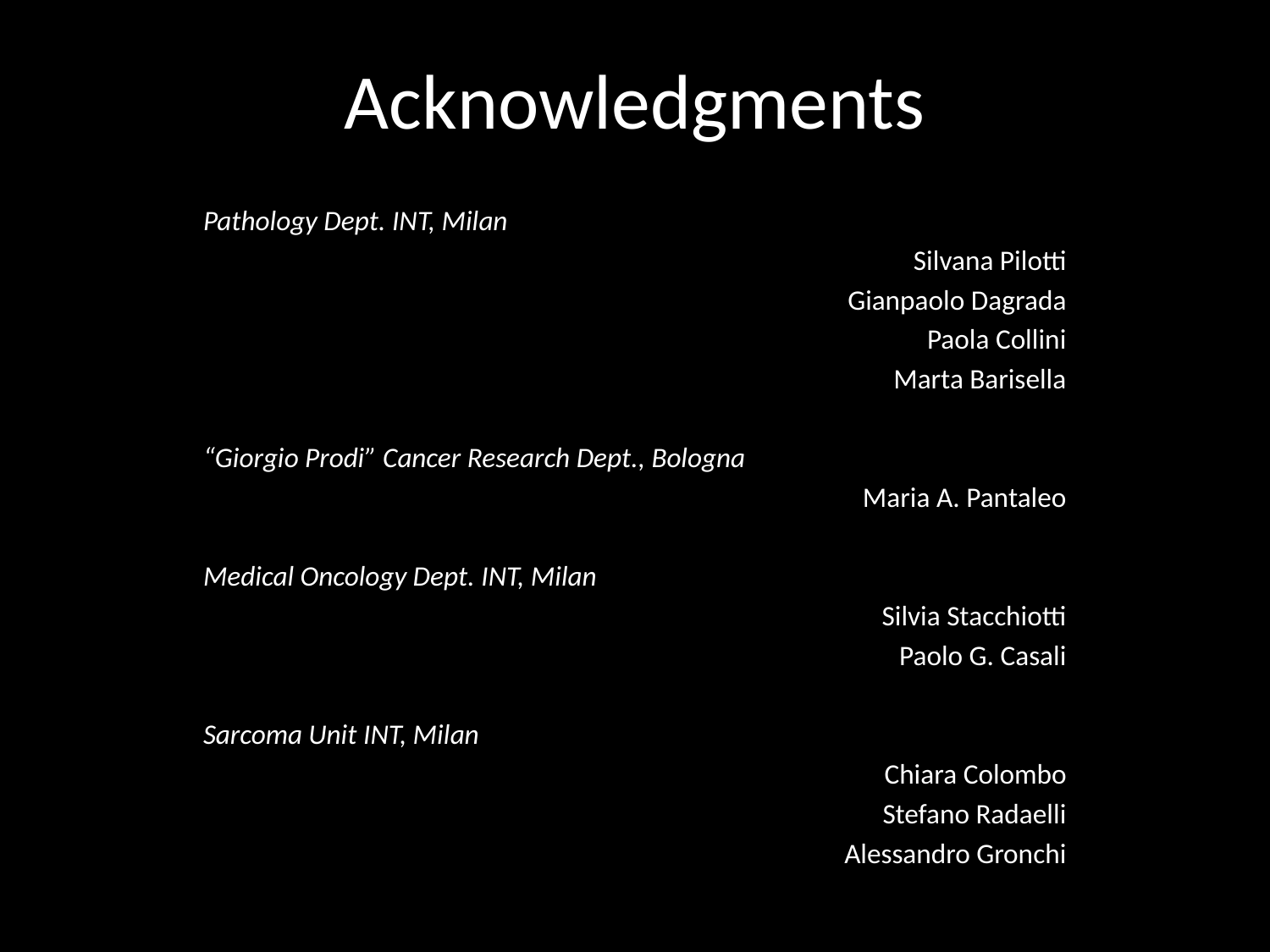

# Acknowledgments
Pathology Dept. INT, Milan
Silvana Pilotti
Gianpaolo Dagrada
Paola Collini
Marta Barisella

“Giorgio Prodi” Cancer Research Dept., Bologna
Maria A. Pantaleo

Medical Oncology Dept. INT, Milan
Silvia Stacchiotti
Paolo G. Casali

Sarcoma Unit INT, Milan
Chiara Colombo
Stefano Radaelli
Alessandro Gronchi